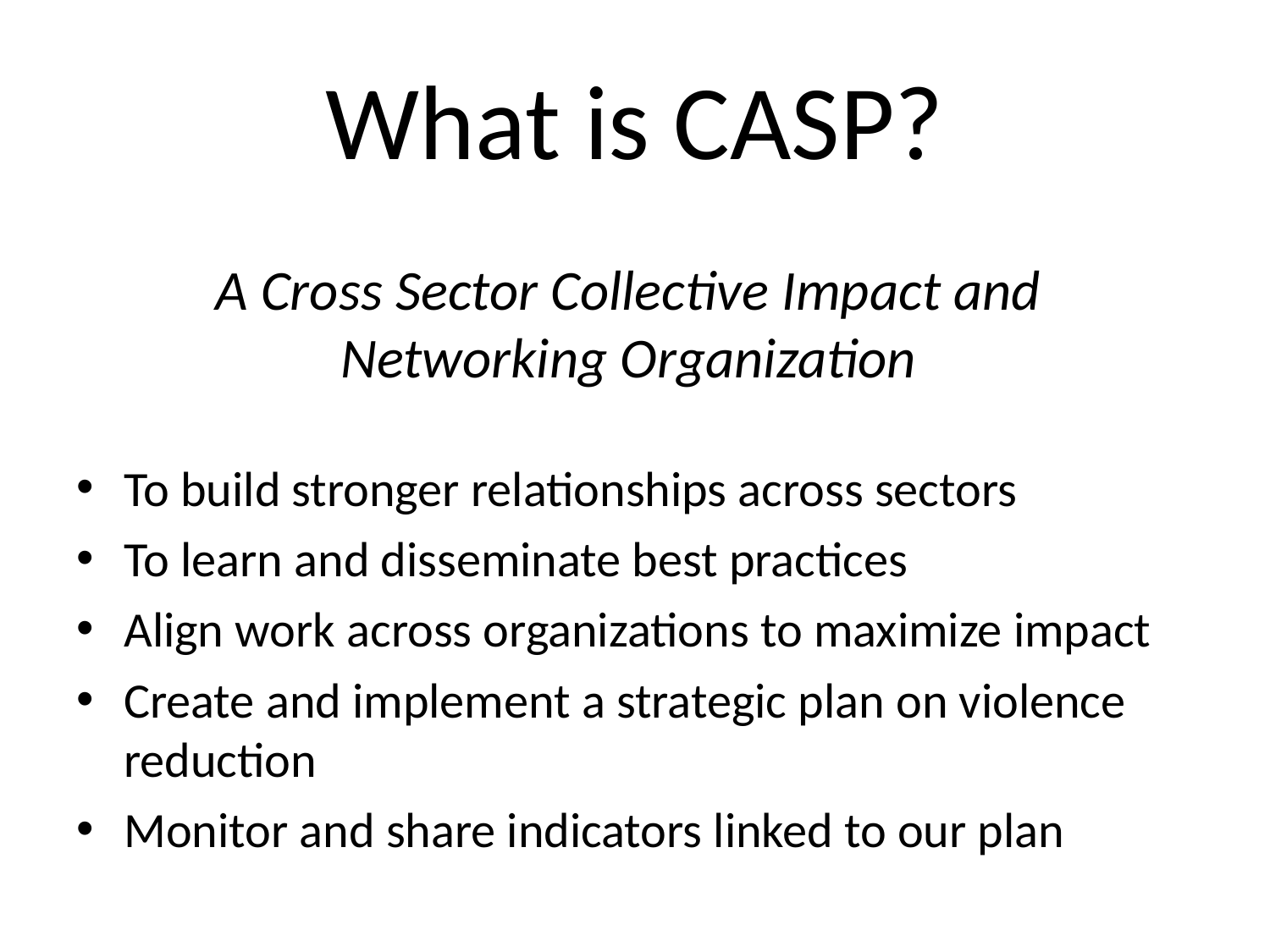

# What is CASP?

A Cross Sector Collective Impact and
Networking Organization

To build stronger relationships across sectors
To learn and disseminate best practices
Align work across organizations to maximize impact
Create and implement a strategic plan on violence reduction
Monitor and share indicators linked to our plan